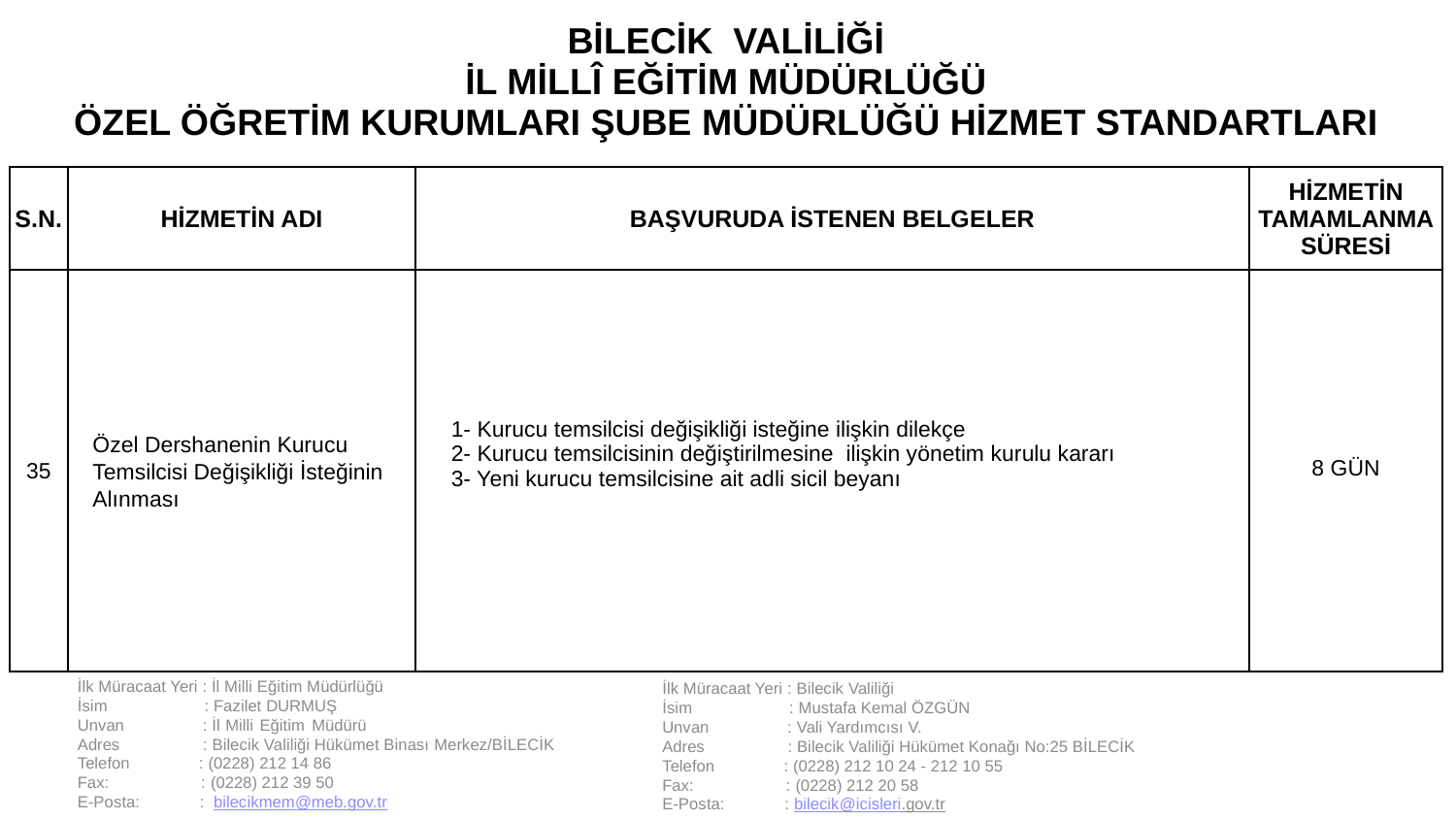

| BİLECİK VALİLİĞİ İL MİLLÎ EĞİTİM MÜDÜRLÜĞÜ ÖZEL ÖĞRETİM KURUMLARI ŞUBE MÜDÜRLÜĞÜ HİZMET STANDARTLARI |  |  |  |
| --- | --- | --- | --- |
| S.N. | HİZMETİN ADI | BAŞVURUDA İSTENEN BELGELER | HİZMETİN TAMAMLANMA SÜRESİ |
| 35 | Özel Dershanenin Kurucu Temsilcisi Değişikliği İsteğinin Alınması | 1- Kurucu temsilcisi değişikliği isteğine ilişkin dilekçe 2- Kurucu temsilcisinin değiştirilmesine ilişkin yönetim kurulu kararı 3- Yeni kurucu temsilcisine ait adli sicil beyanı | 8 GÜN |